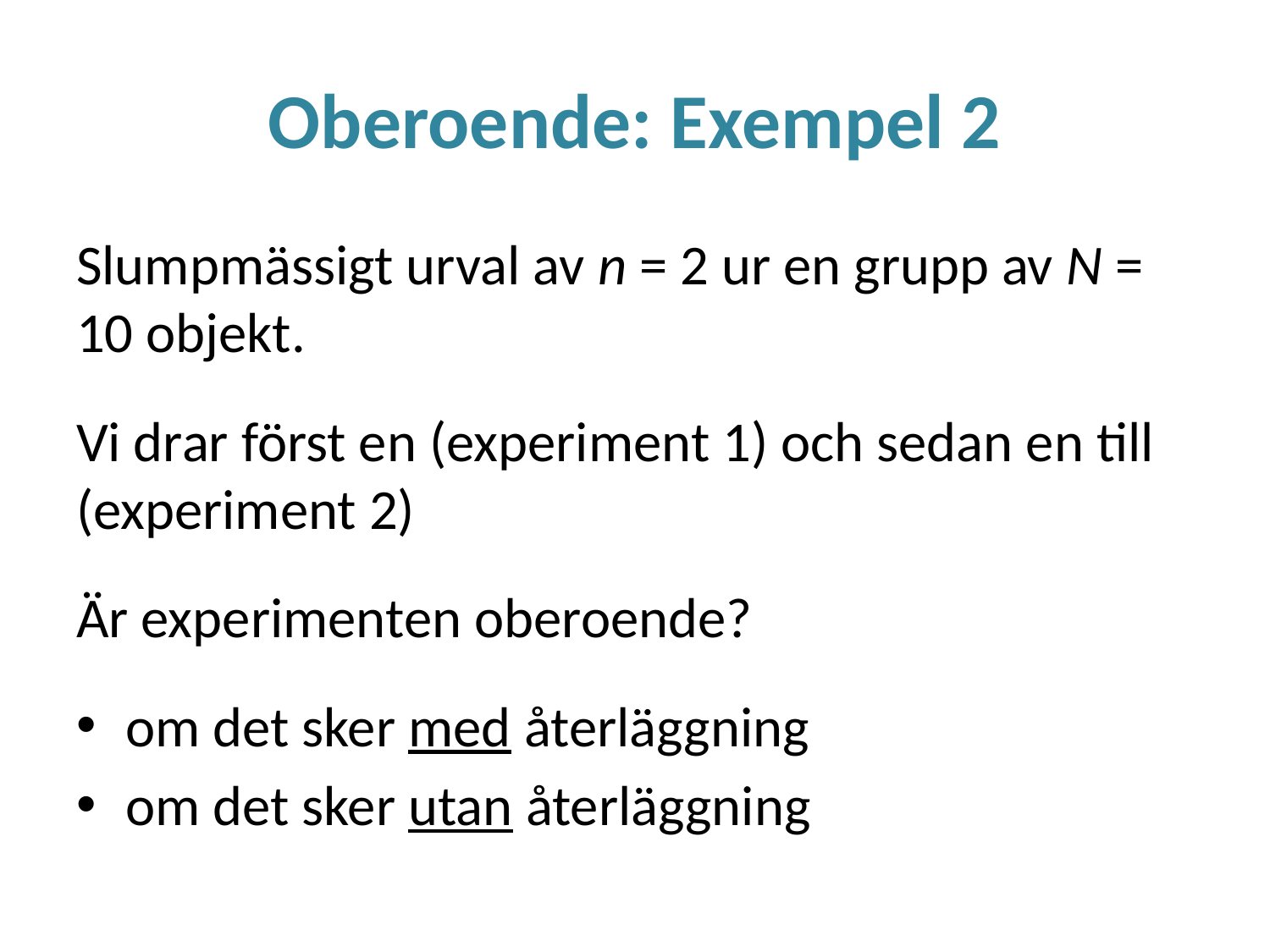

# Oberoende: Exempel 2
Slumpmässigt urval av n = 2 ur en grupp av N = 10 objekt.

Vi drar först en (experiment 1) och sedan en till (experiment 2)

Är experimenten oberoende?

om det sker med återläggning
om det sker utan återläggning